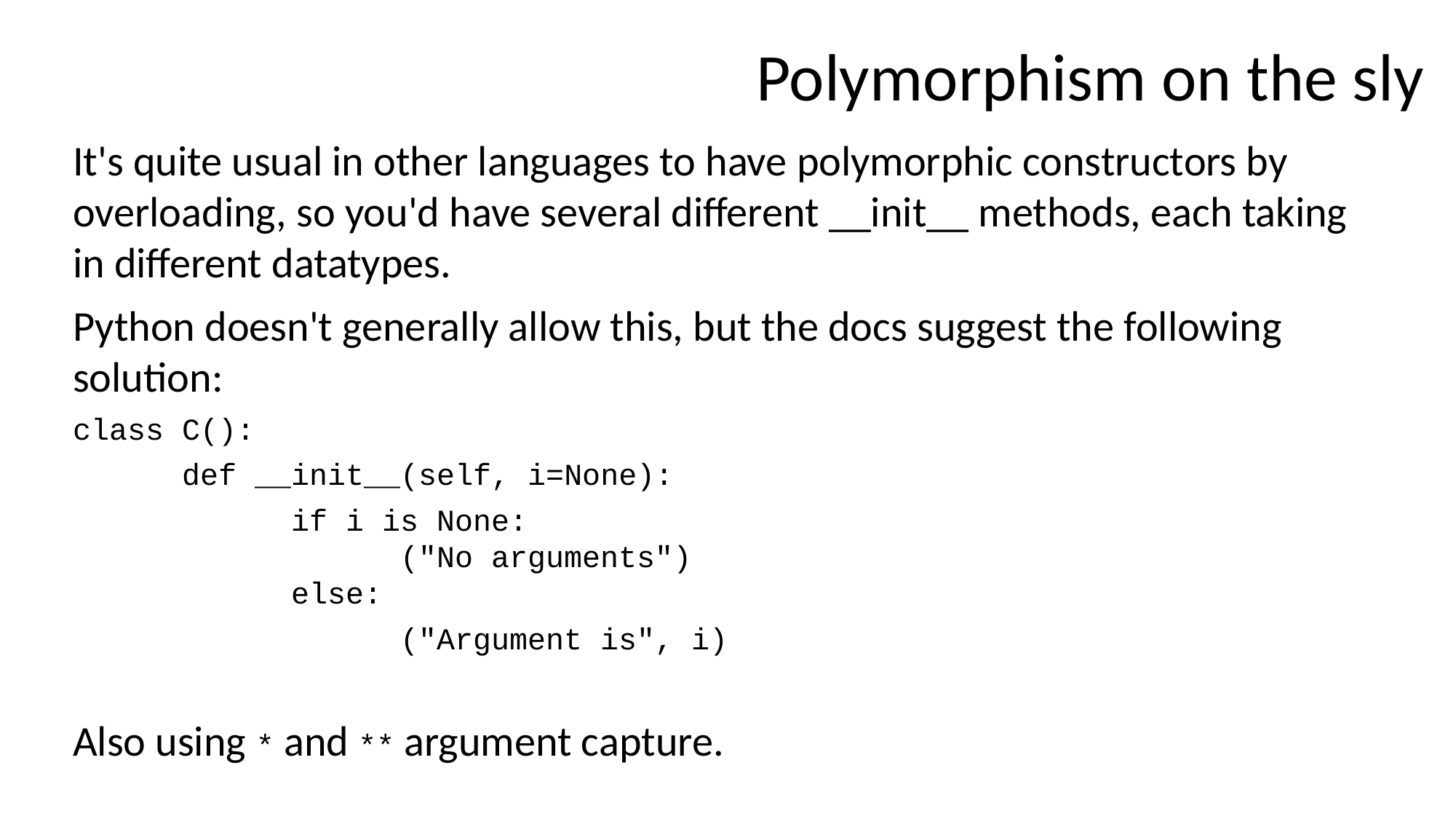

# Polymorphism on the sly
It's quite usual in other languages to have polymorphic constructors by overloading, so you'd have several different __init__ methods, each taking in different datatypes.
Python doesn't generally allow this, but the docs suggest the following solution:
class C():
	def __init__(self, i=None):
		if i is None:
			("No arguments")
		else:
			("Argument is", i)

Also using * and ** argument capture.